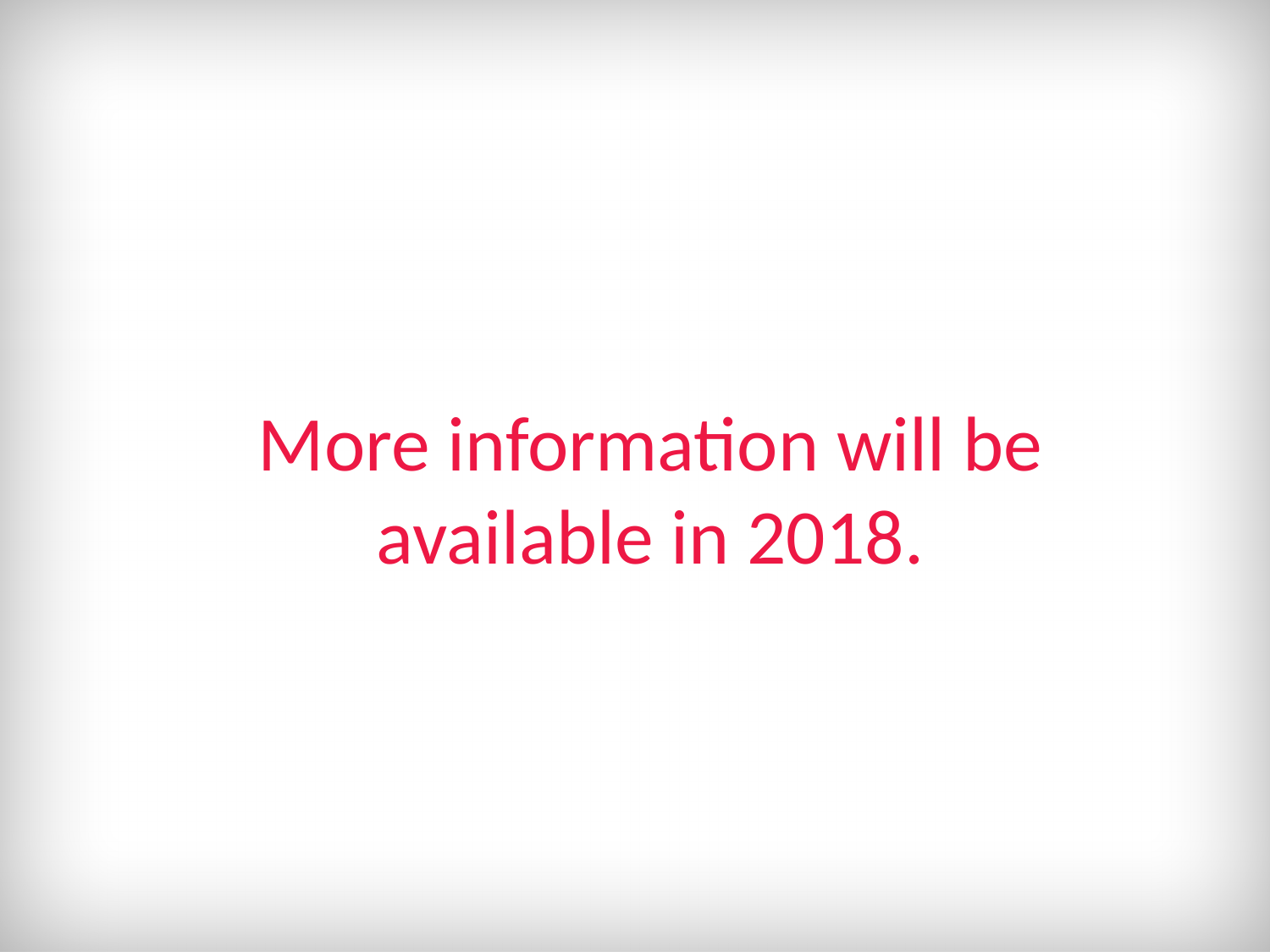

# More information will be available in 2018.